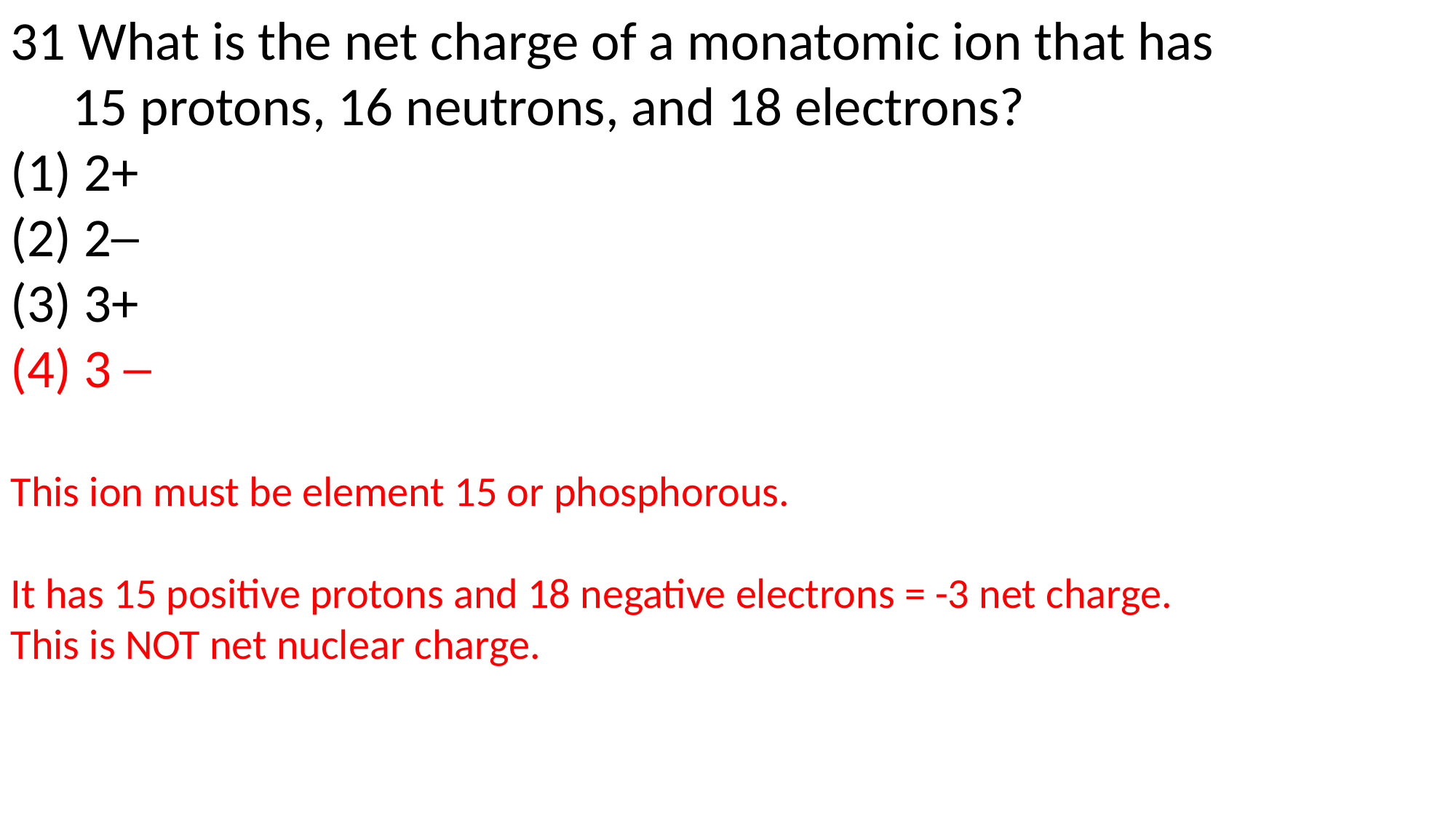

31 What is the net charge of a monatomic ion that has
     15 protons, 16 neutrons, and 18 electrons?
(1) 2+
(2) 2─
(3) 3+
(4) 3 ─
This ion must be element 15 or phosphorous.
It has 15 positive protons and 18 negative electrons = -3 net charge.
This is NOT net nuclear charge.